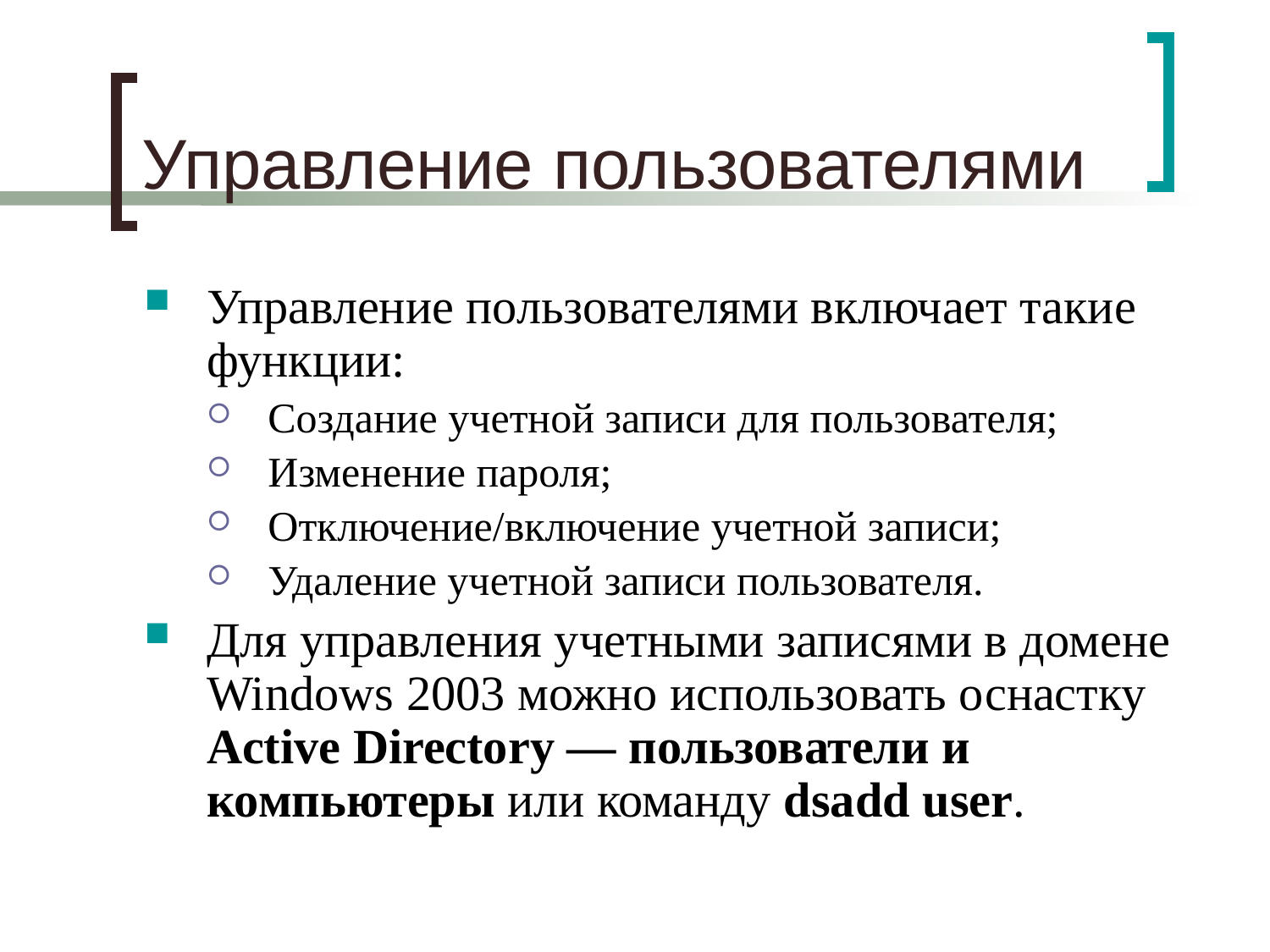

# Управление пользователями
Управление пользователями включает такие функции:
Создание учетной записи для пользователя;
Изменение пароля;
Отключение/включение учетной записи;
Удаление учетной записи пользователя.
Для управления учетными записями в домене Windows 2003 можно использовать оснастку Active Directory — пользователи и компьютеры или команду dsadd user.